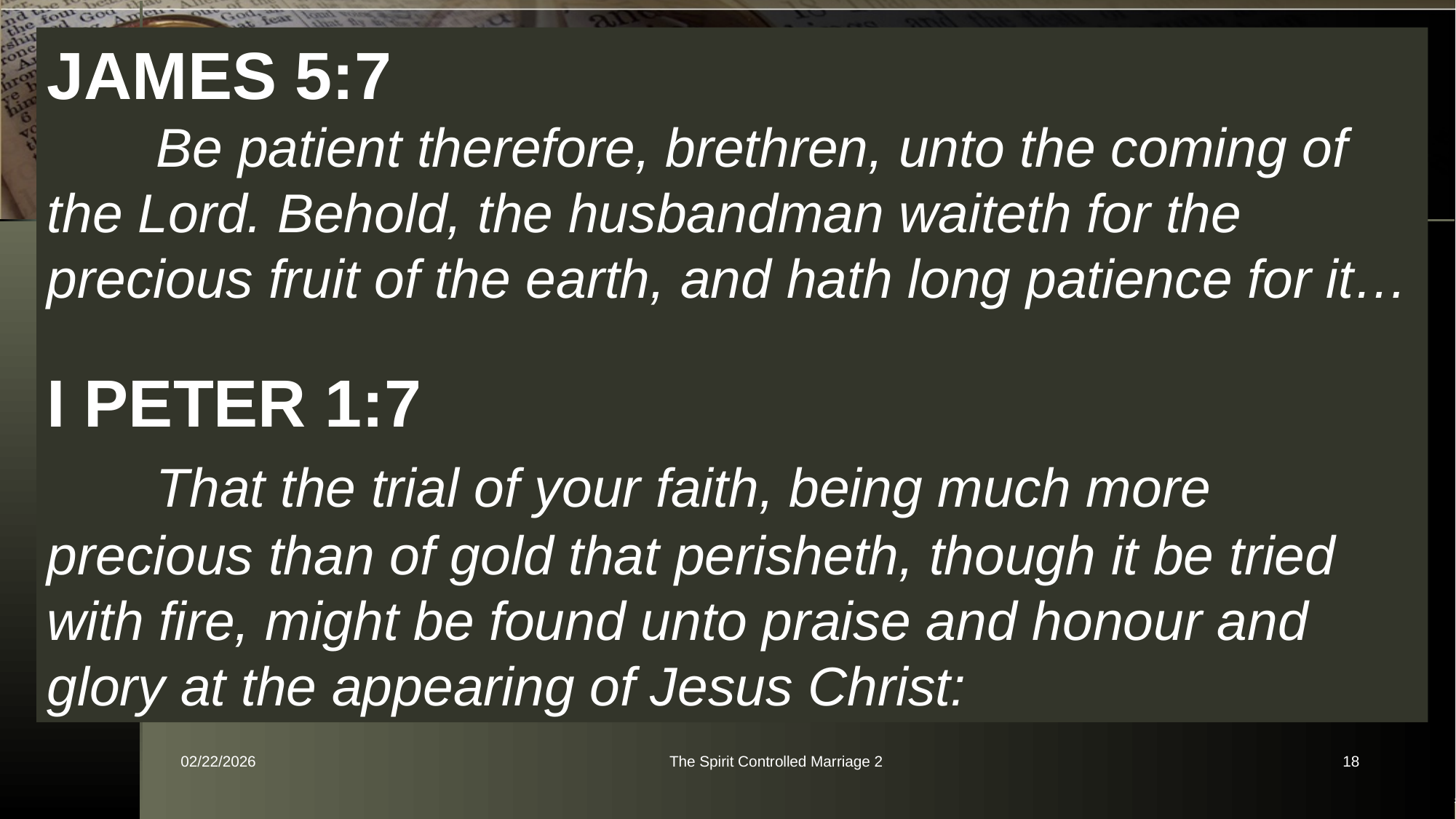

JAMES 5:7
	Be patient therefore, brethren, unto the coming of the Lord. Behold, the husbandman waiteth for the precious fruit of the earth, and hath long patience for it…

I PETER 1:7
	That the trial of your faith, being much more precious than of gold that perisheth, though it be tried with fire, might be found unto praise and honour and glory at the appearing of Jesus Christ:
02/22/2026
The Spirit Controlled Marriage 2
18